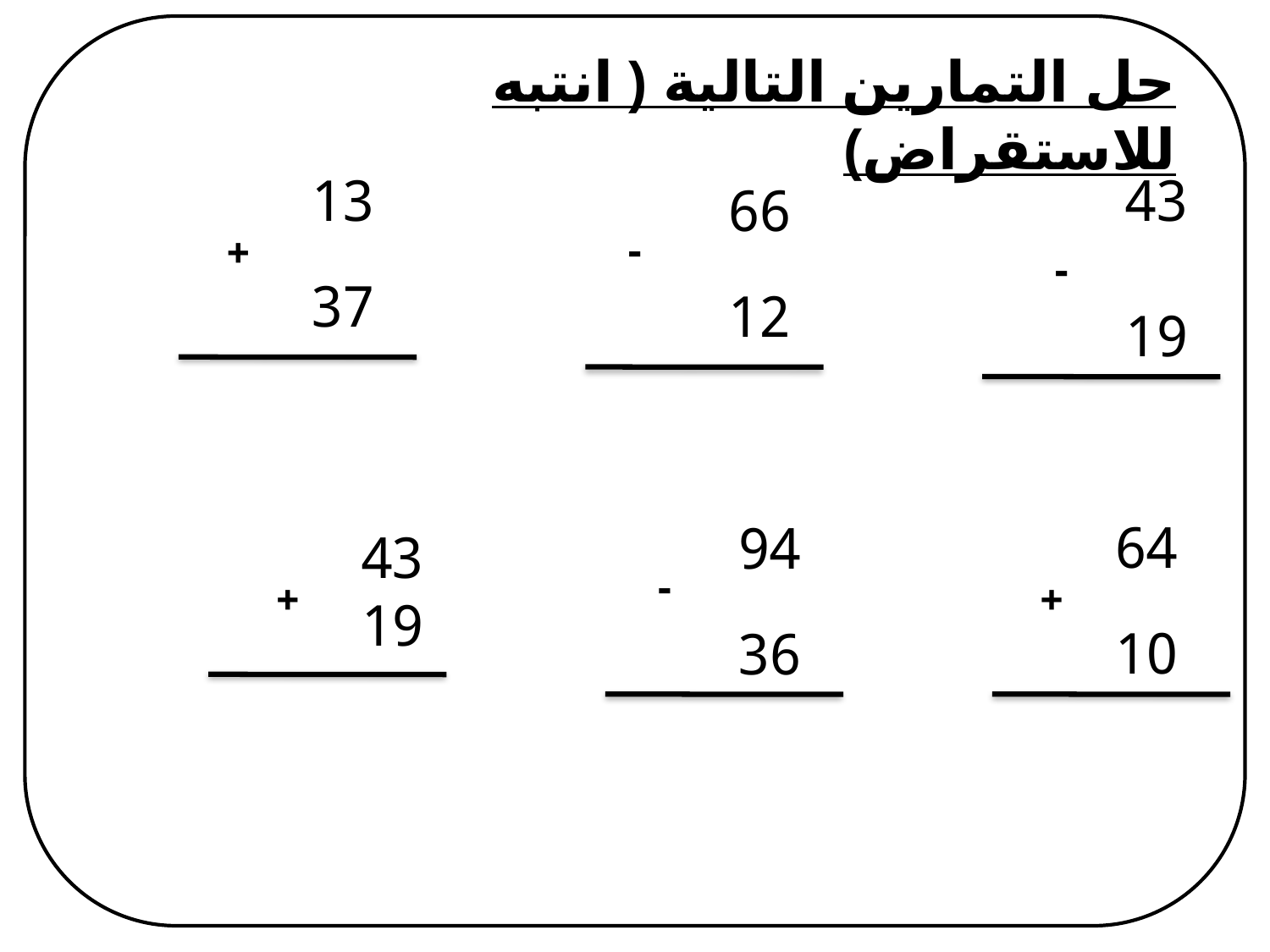

حل التمارين التالية ( انتبه للاستقراض)
13

37
43

19

66

12
+
-
-
64

10
94

36
43
19
-
+
+